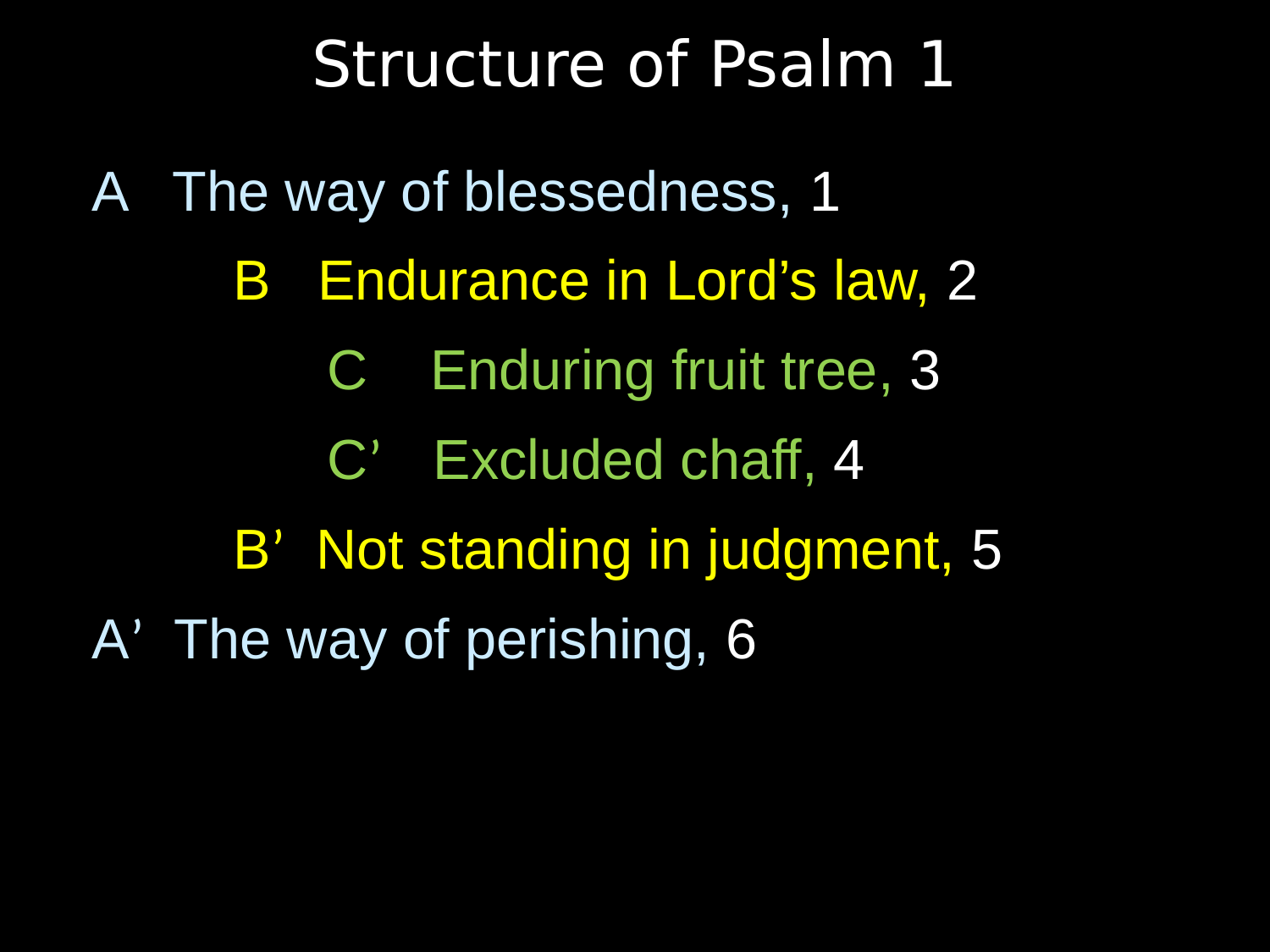

Structure of Psalm 1
  A   The way of blessedness, 1
           B   Endurance in Lord’s law, 2
                 C    Enduring fruit tree, 3
                 C’    Excluded chaff, 4
           B’  Not standing in judgment, 5
  A’  The way of perishing, 6